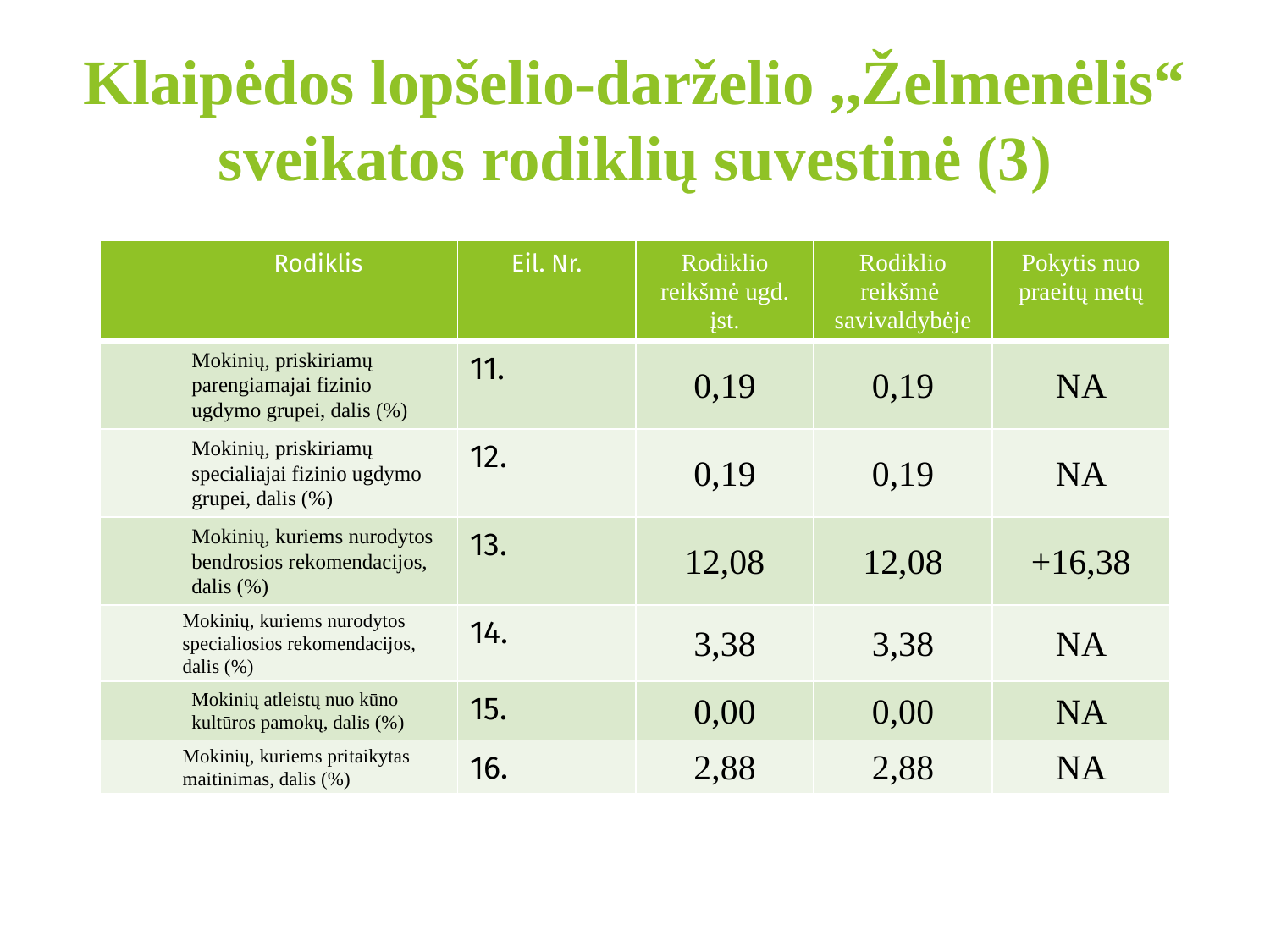

# Klaipėdos lopšelio-darželio ,,Želmenėlis“ sveikatos rodiklių suvestinė (3)
|  | Rodiklis | Eil. Nr. | Rodiklio reikšmė ugd. įst. | Rodiklio reikšmė  savivaldybėje | Pokytis nuo praeitų metų |
| --- | --- | --- | --- | --- | --- |
|  | Mokinių, priskiriamų parengiamajai fizinio ugdymo grupei, dalis (%) | 11. | 0,19 | 0,19 | NA |
|  | Mokinių, priskiriamų specialiajai fizinio ugdymo grupei, dalis (%) | 12. | 0,19 | 0,19 | NA |
|  | Mokinių, kuriems nurodytos bendrosios rekomendacijos, dalis (%) | 13. | 12,08 | 12,08 | +16,38 |
|  | Mokinių, kuriems nurodytos specialiosios rekomendacijos, dalis (%) | 14. | 3,38 | 3,38 | NA |
|  | Mokinių atleistų nuo kūno kultūros pamokų, dalis (%) | 15. | 0,00 | 0,00 | NA |
|  | Mokinių, kuriems pritaikytas maitinimas, dalis (%) | 16. | 2,88 | 2,88 | NA |